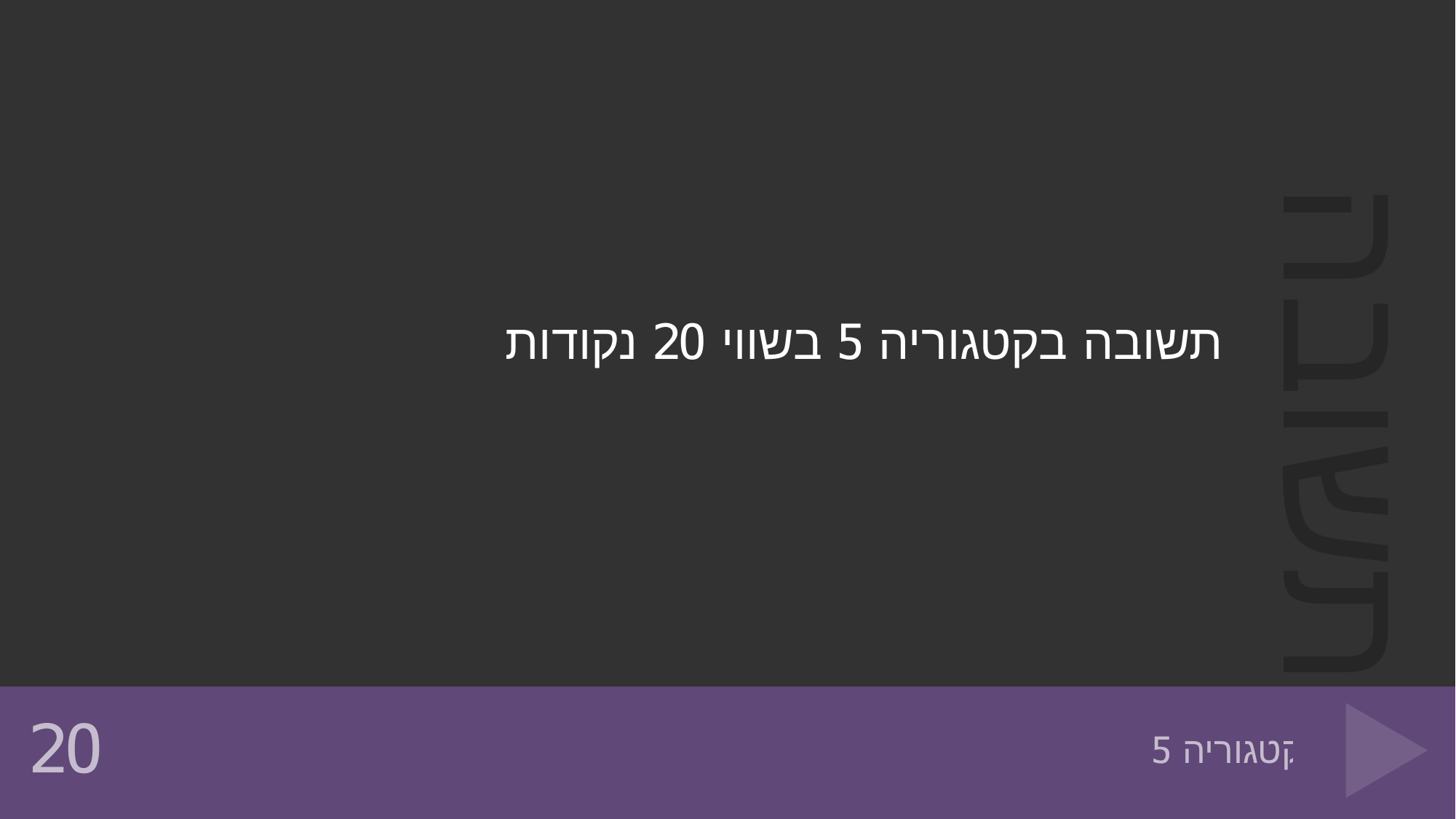

תשובה בקטגוריה 5 בשווי 20 נקודות
# קטגוריה 5
20